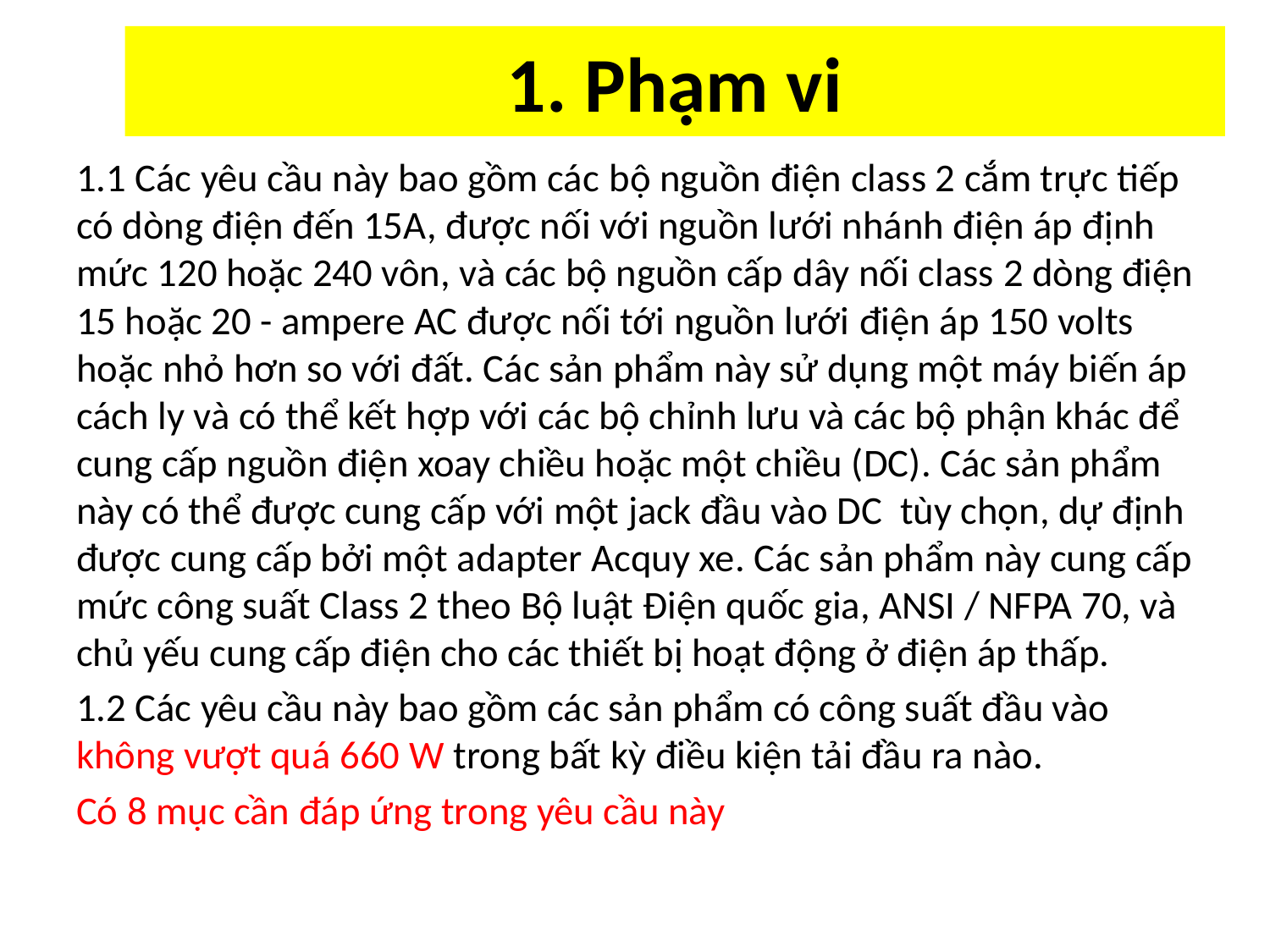

# 1. Phạm vi
1.1 Các yêu cầu này bao gồm các bộ nguồn điện class 2 cắm trực tiếp có dòng điện đến 15A, được nối với nguồn lưới nhánh điện áp định mức 120 hoặc 240 vôn, và các bộ nguồn cấp dây nối class 2 dòng điện 15 hoặc 20 - ampere AC được nối tới nguồn lưới điện áp 150 volts hoặc nhỏ hơn so với đất. Các sản phẩm này sử dụng một máy biến áp cách ly và có thể kết hợp với các bộ chỉnh lưu và các bộ phận khác để cung cấp nguồn điện xoay chiều hoặc một chiều (DC). Các sản phẩm này có thể được cung cấp với một jack đầu vào DC  tùy chọn, dự định được cung cấp bởi một adapter Acquy xe. Các sản phẩm này cung cấp mức công suất Class 2 theo Bộ luật Điện quốc gia, ANSI / NFPA 70, và chủ yếu cung cấp điện cho các thiết bị hoạt động ở điện áp thấp.
1.2 Các yêu cầu này bao gồm các sản phẩm có công suất đầu vào không vượt quá 660 W trong bất kỳ điều kiện tải đầu ra nào.
Có 8 mục cần đáp ứng trong yêu cầu này